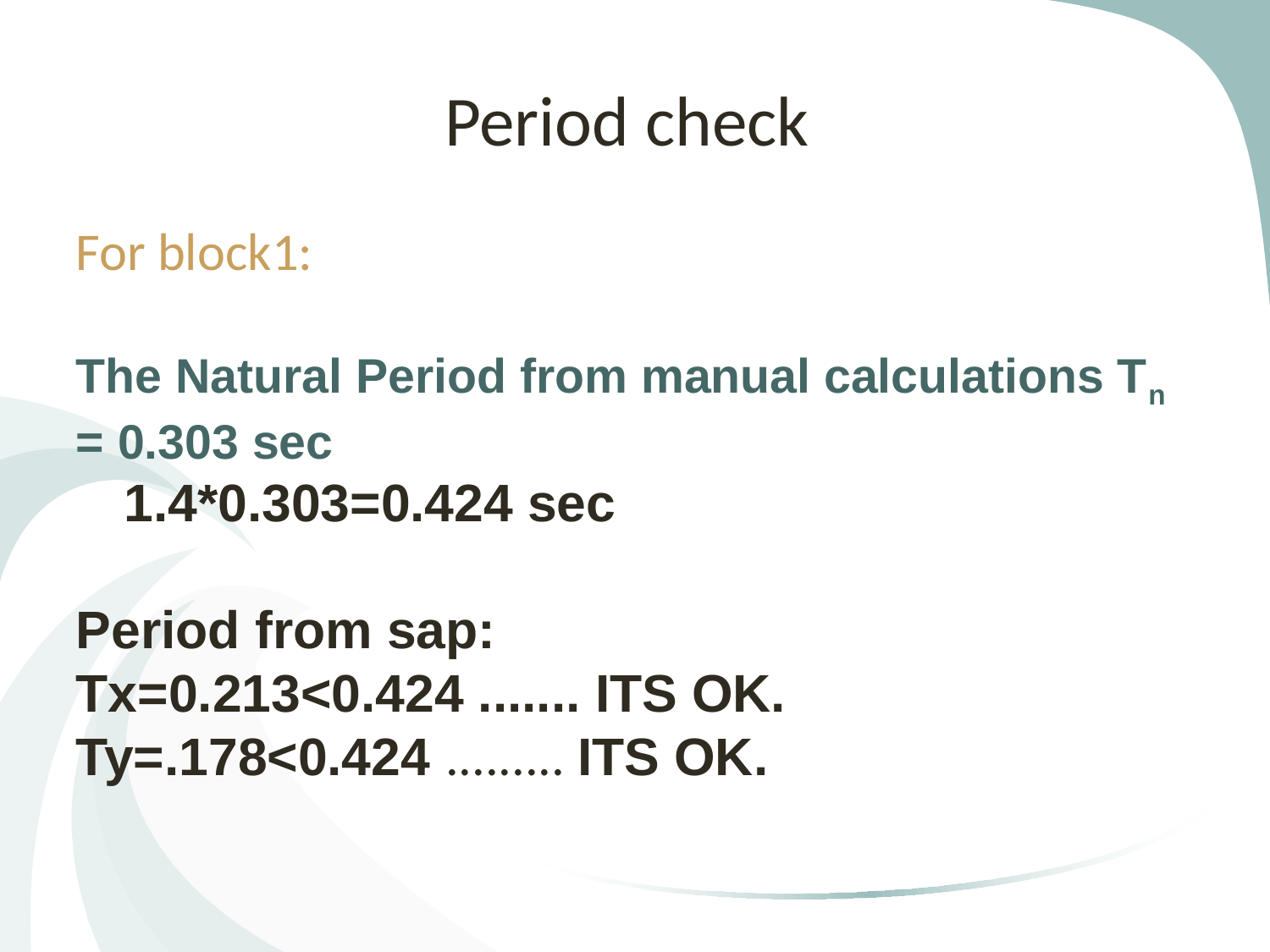

# Period check
For block1:
The Natural Period from manual calculations Tn = 0.303 sec
    1.4*0.303=0.424 sec

Period from sap:
Tx=0.213<0.424 ....... ITS OK.
Ty=.178<0.424 ......... ITS OK.